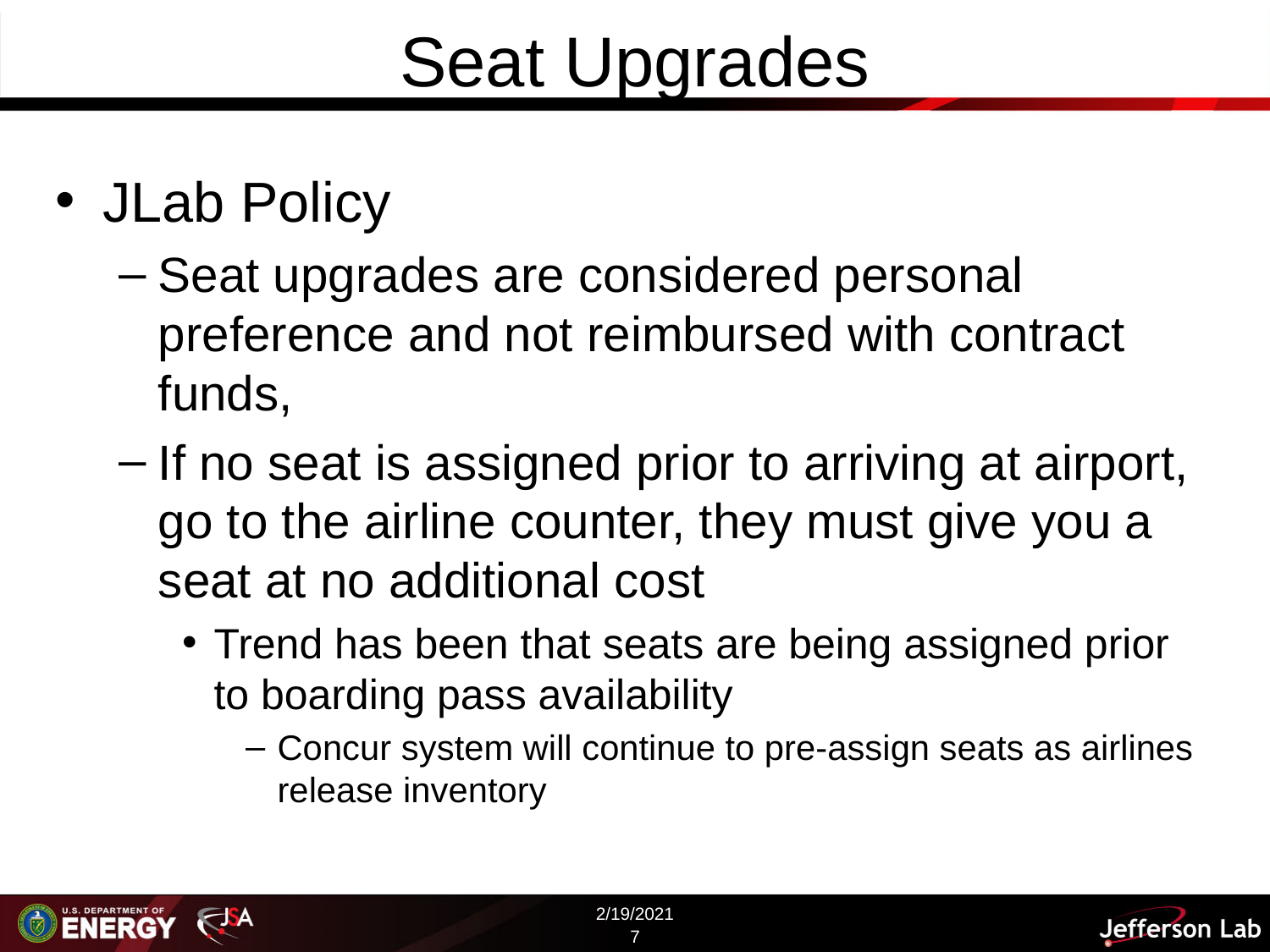

# Seat Upgrades
JLab Policy
Seat upgrades are considered personal preference and not reimbursed with contract funds,
If no seat is assigned prior to arriving at airport, go to the airline counter, they must give you a seat at no additional cost
Trend has been that seats are being assigned prior to boarding pass availability
Concur system will continue to pre-assign seats as airlines release inventory
2/19/2021
7